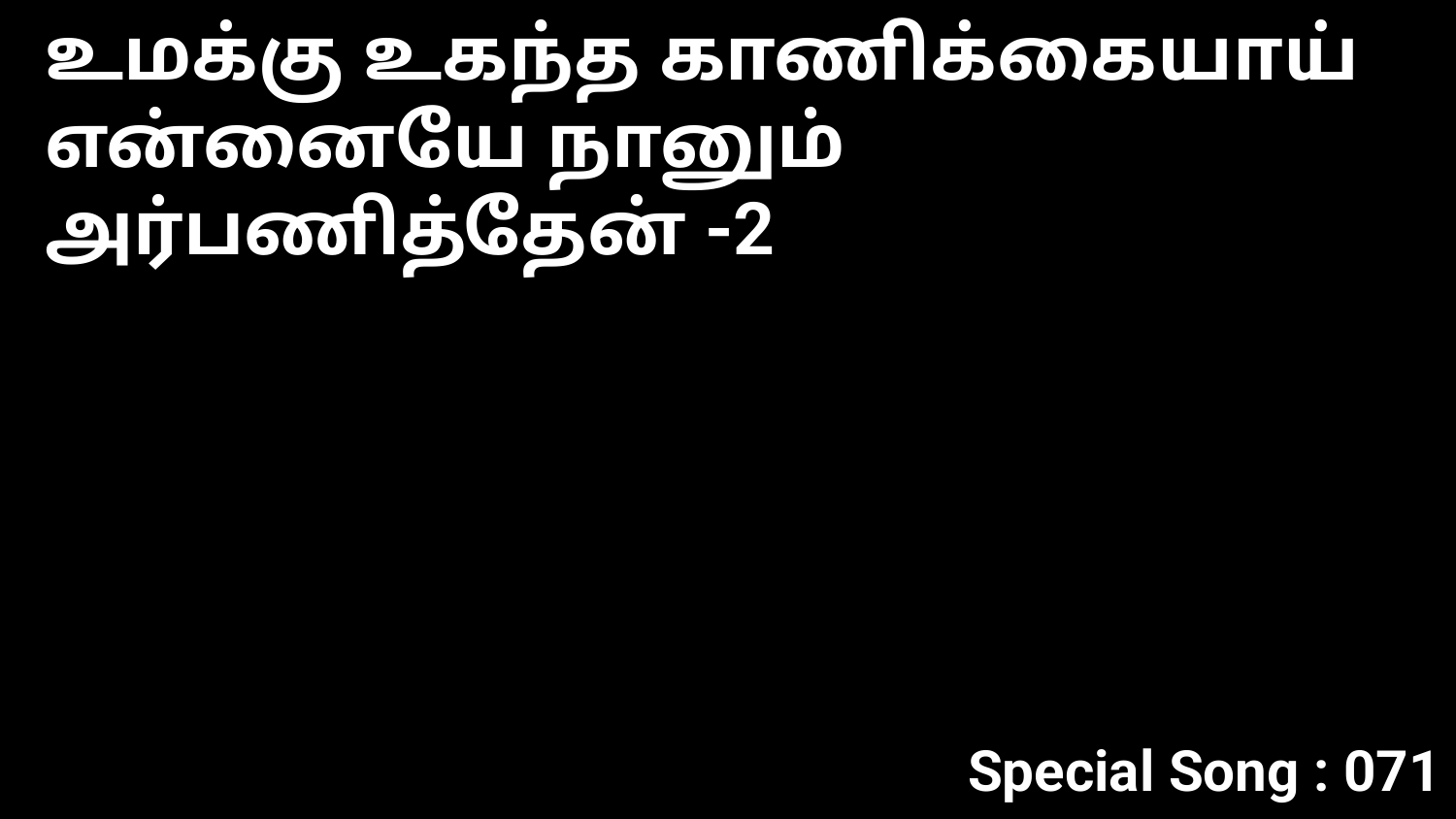

உமக்கு உகந்த காணிக்கையாய்
என்னையே நானும் அர்பணித்தேன் -2

Special Song : 071